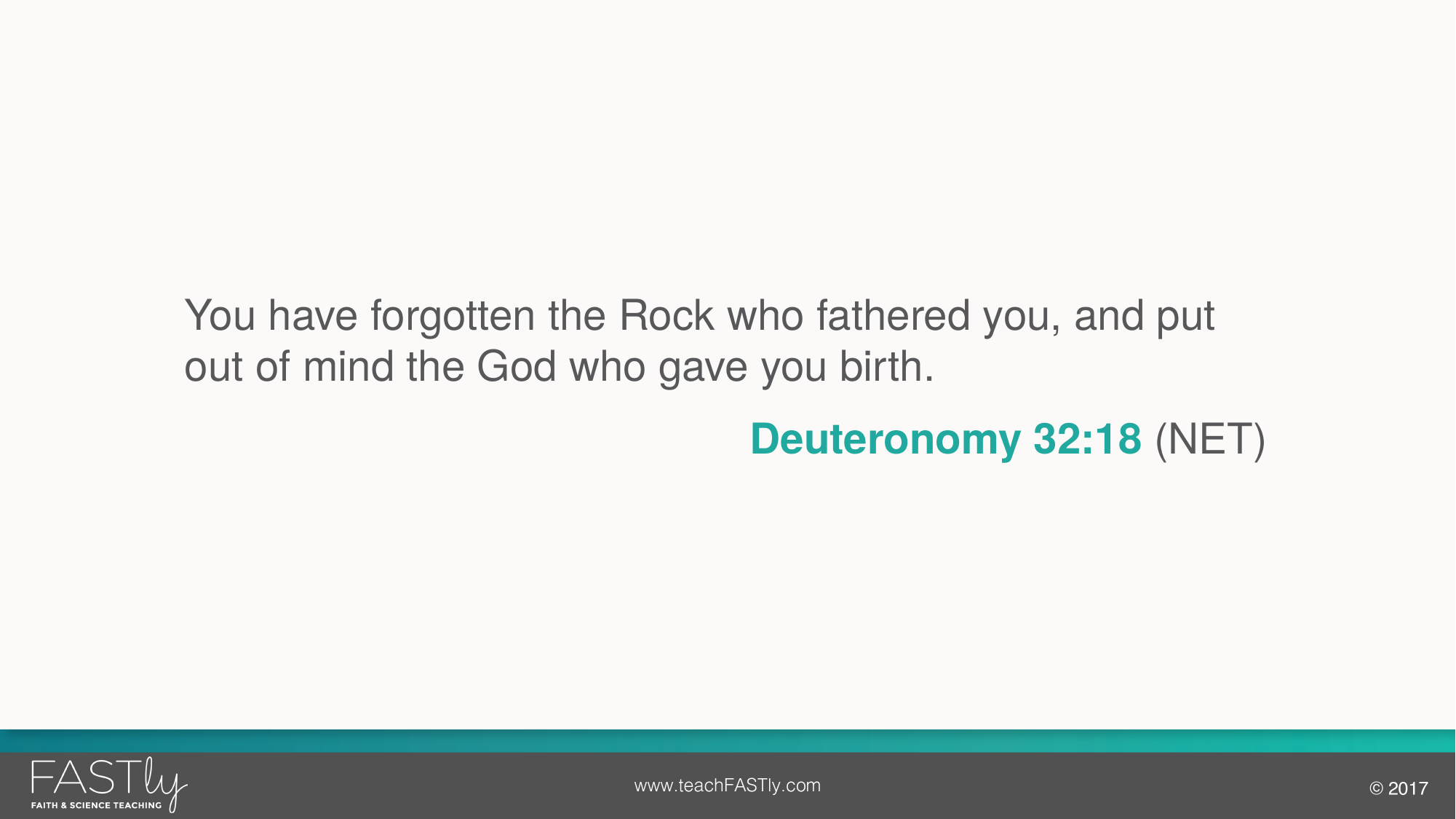

You have forgotten the Rock who fathered you, and put out of mind the God who gave you birth.

Deuteronomy 32:18 (NET)